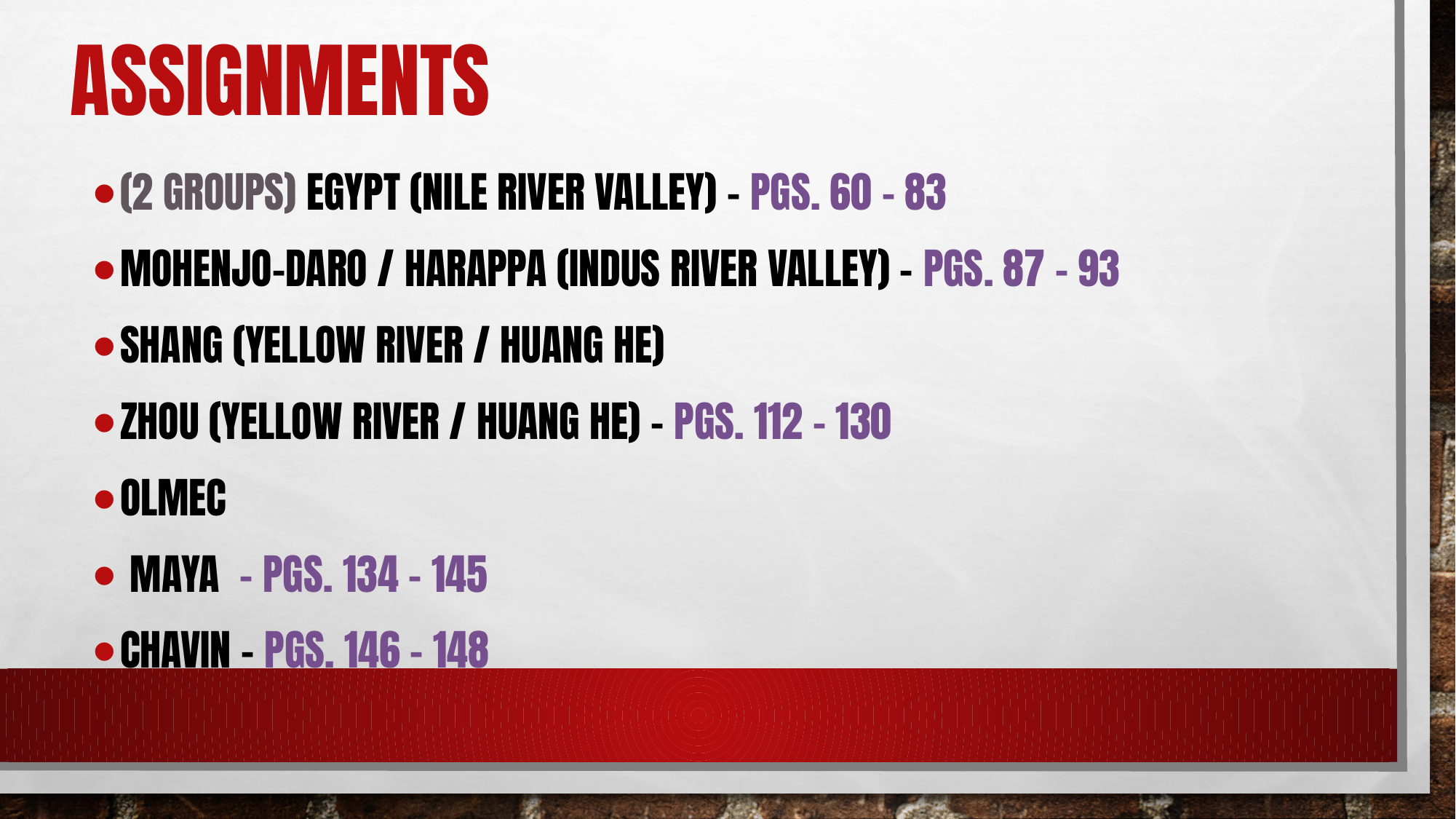

# Assignments
(2 groups) Egypt (Nile River Valley) – pgs. 60 - 83
Mohenjo-Daro / Harappa (Indus River Valley) – pgs. 87 - 93
Shang (Yellow River / Huang He)
Zhou (Yellow River / Huang He) – pgs. 112 - 130
Olmec
 Maya  - pgs. 134 - 145
Chavin – pgs. 146 - 148